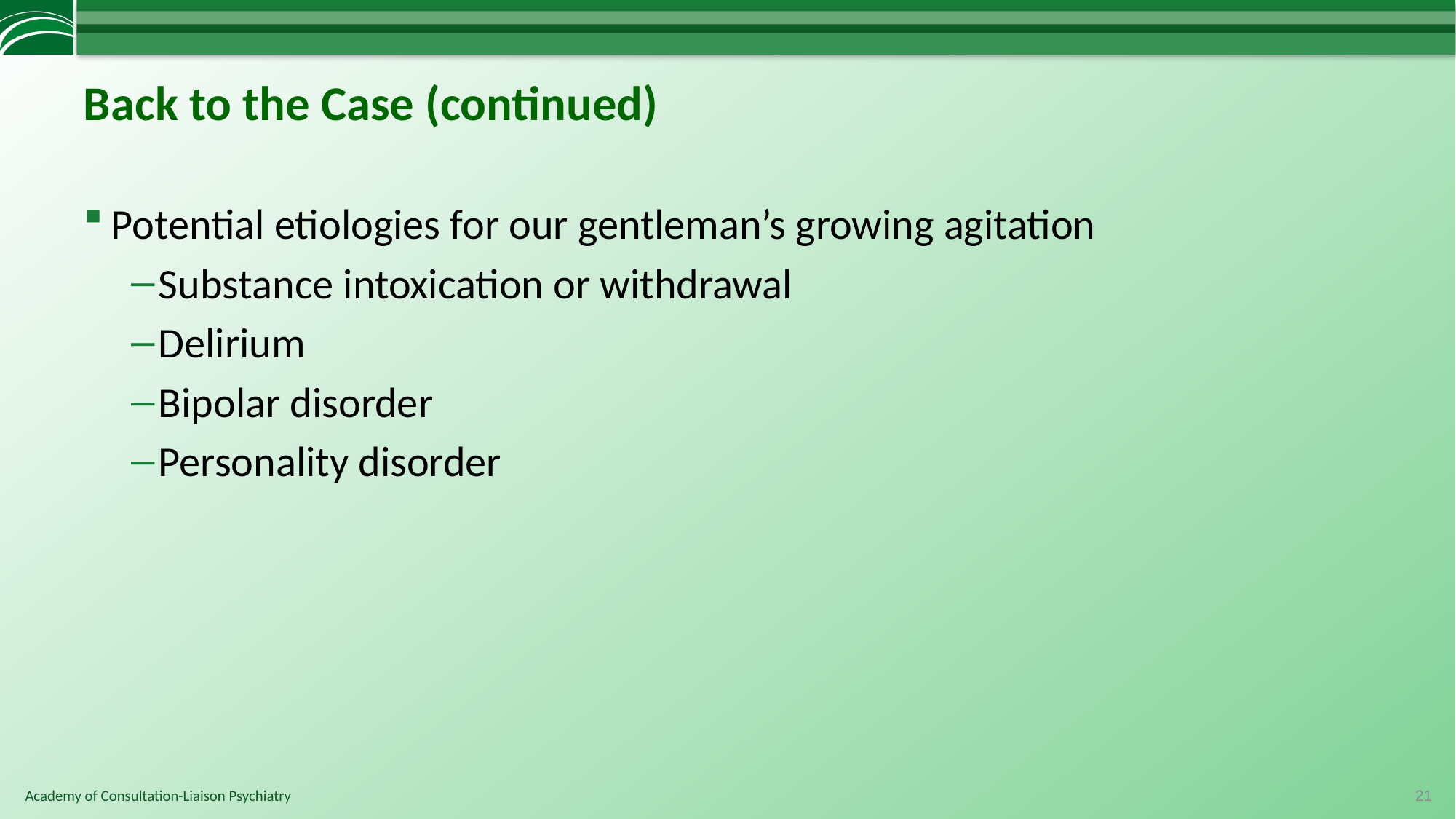

# Back to the Case (continued)
Potential etiologies for our gentleman’s growing agitation
Substance intoxication or withdrawal
Delirium
Bipolar disorder
Personality disorder
21